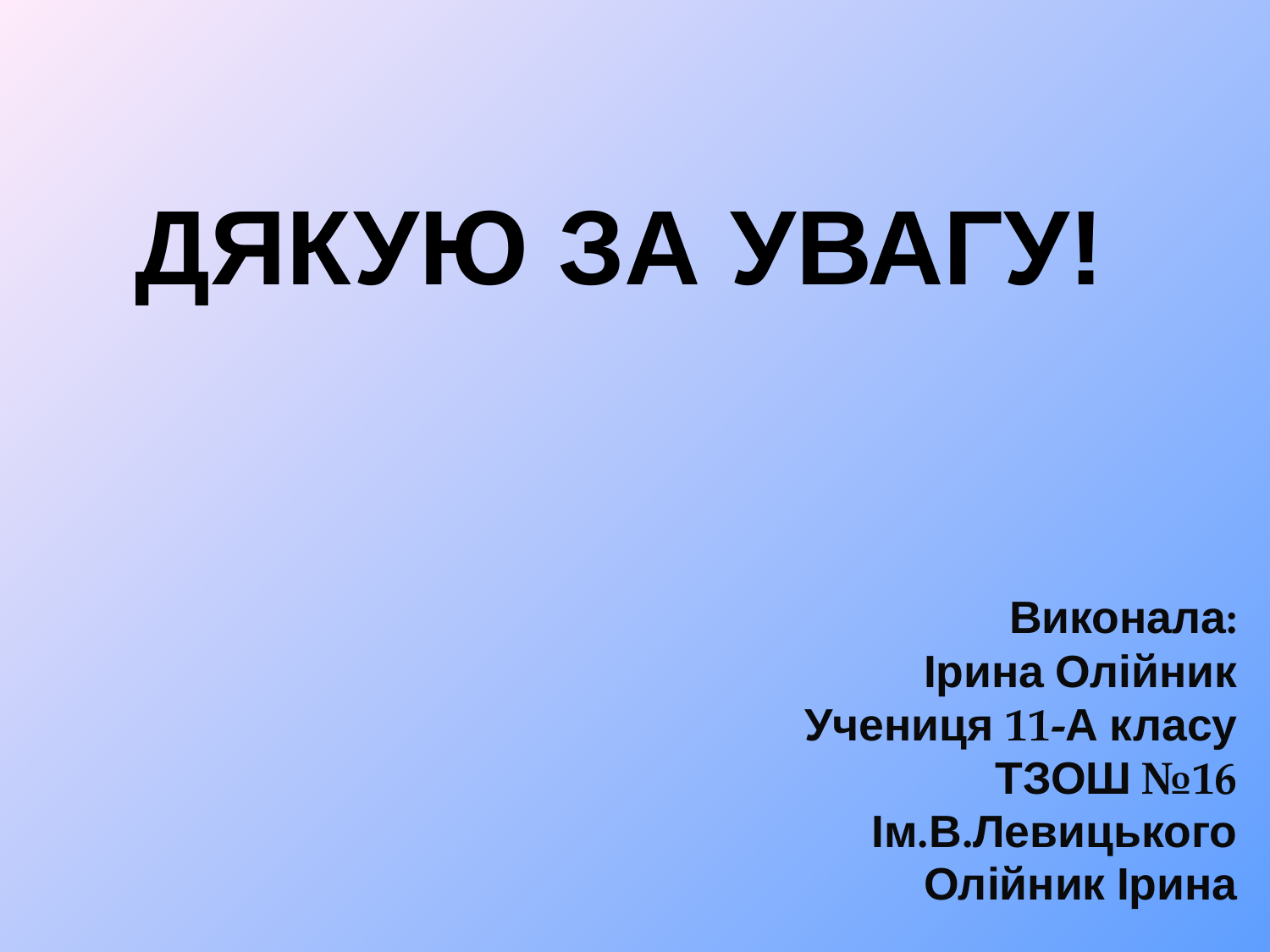

# Дякую за увагу!
Виконала:
Ірина Олійник
Учениця 11-А класу
ТЗОШ №16
Ім.В.Левицького
Олійник Ірина